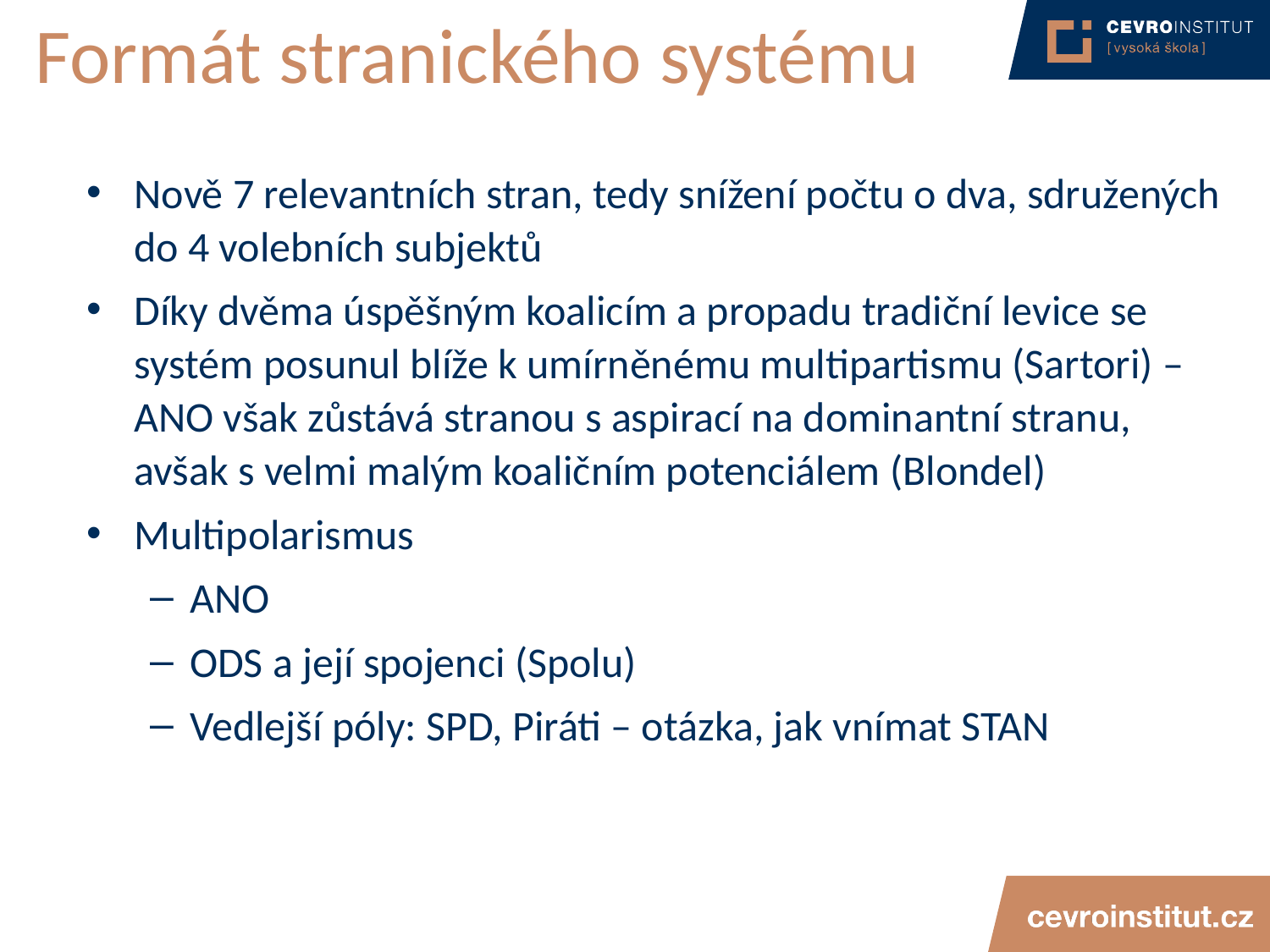

# Formát stranického systému
Nově 7 relevantních stran, tedy snížení počtu o dva, sdružených do 4 volebních subjektů
Díky dvěma úspěšným koalicím a propadu tradiční levice se systém posunul blíže k umírněnému multipartismu (Sartori) – ANO však zůstává stranou s aspirací na dominantní stranu, avšak s velmi malým koaličním potenciálem (Blondel)
Multipolarismus
ANO
ODS a její spojenci (Spolu)
Vedlejší póly: SPD, Piráti – otázka, jak vnímat STAN